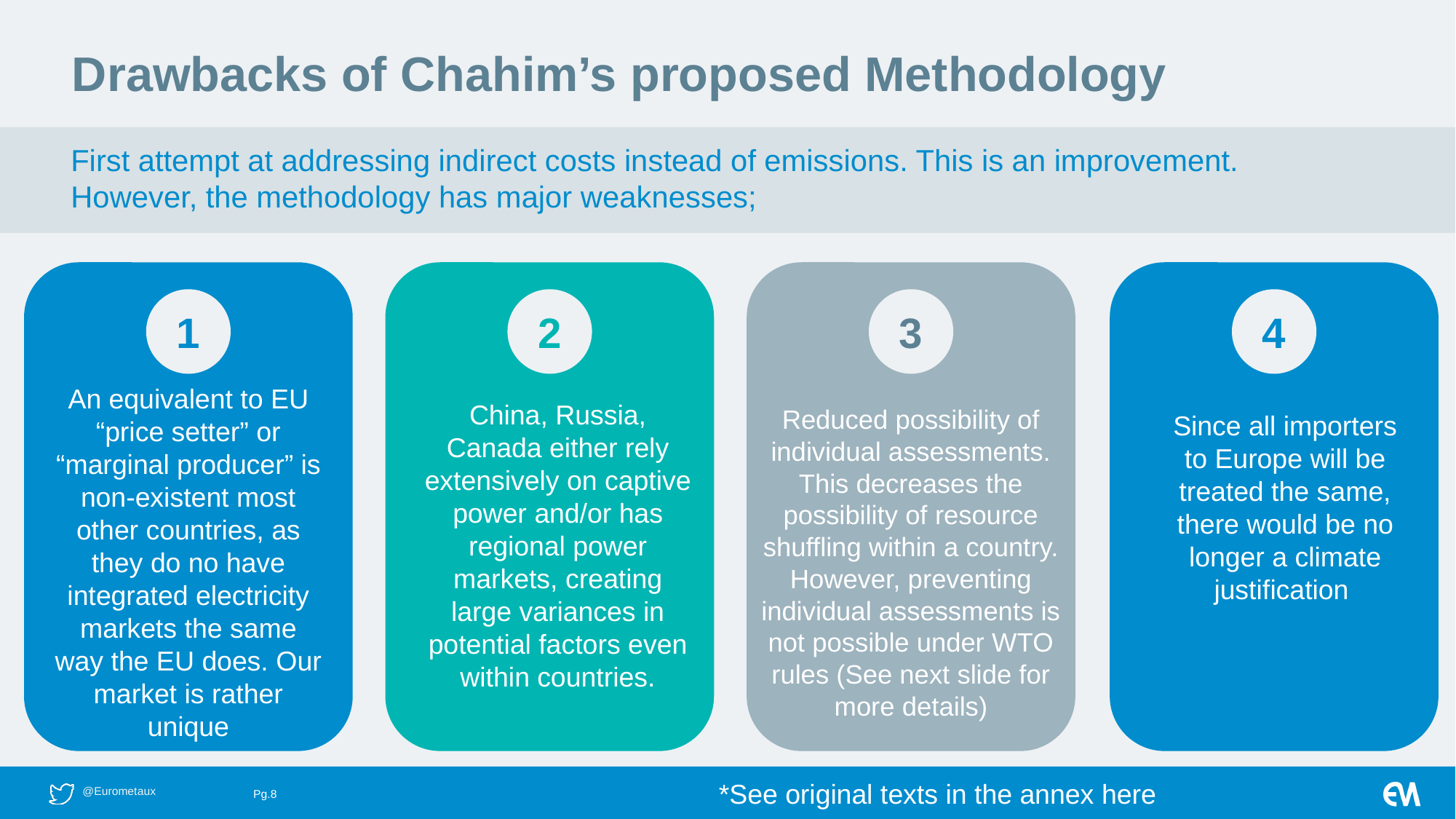

Drawbacks of Chahim’s proposed Methodology

First attempt at addressing indirect costs instead of emissions. This is an improvement.
However, the methodology has major weaknesses;

3
2
1
4
An equivalent to EU “price setter” or “marginal producer” is non-existent most other countries, as they do no have integrated electricity markets the same way the EU does. Our market is rather unique
China, Russia, Canada either rely extensively on captive power and/or has regional power markets, creating large variances in potential factors even within countries.
Reduced possibility of individual assessments. This decreases the possibility of resource shuffling within a country. However, preventing individual assessments is not possible under WTO rules (See next slide for more details)
Since all importers to Europe will be treated the same, there would be no longer a climate justification
*See original texts in the annex here
Pg.8